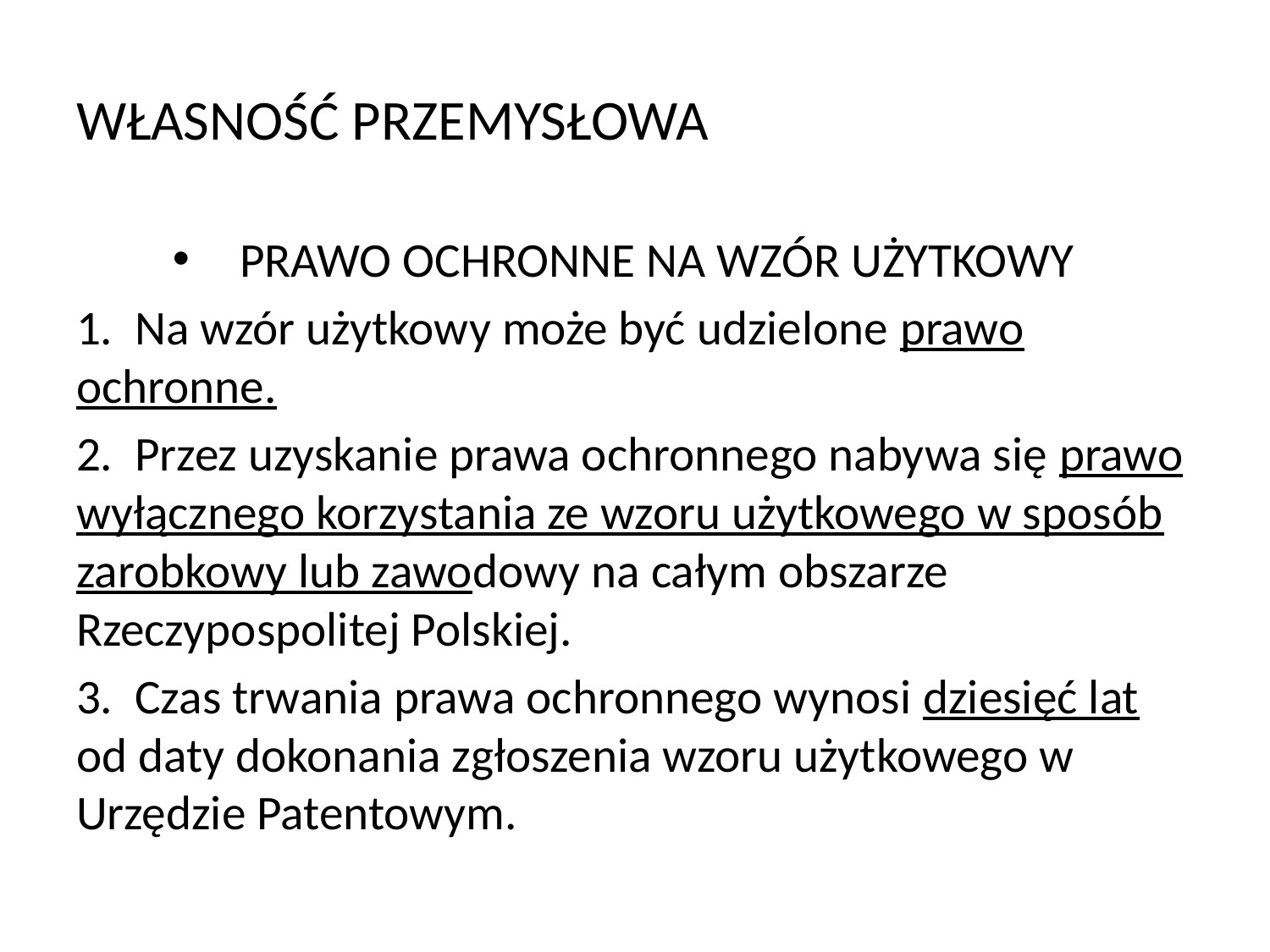

# WŁASNOŚĆ PRZEMYSŁOWA
PRAWO OCHRONNE NA WZÓR UŻYTKOWY
1.  Na wzór użytkowy może być udzielone prawo ochronne.
2.  Przez uzyskanie prawa ochronnego nabywa się prawo wyłącznego korzystania ze wzoru użytkowego w sposób zarobkowy lub zawodowy na całym obszarze Rzeczypospolitej Polskiej.
3.  Czas trwania prawa ochronnego wynosi dziesięć lat od daty dokonania zgłoszenia wzoru użytkowego w Urzędzie Patentowym.